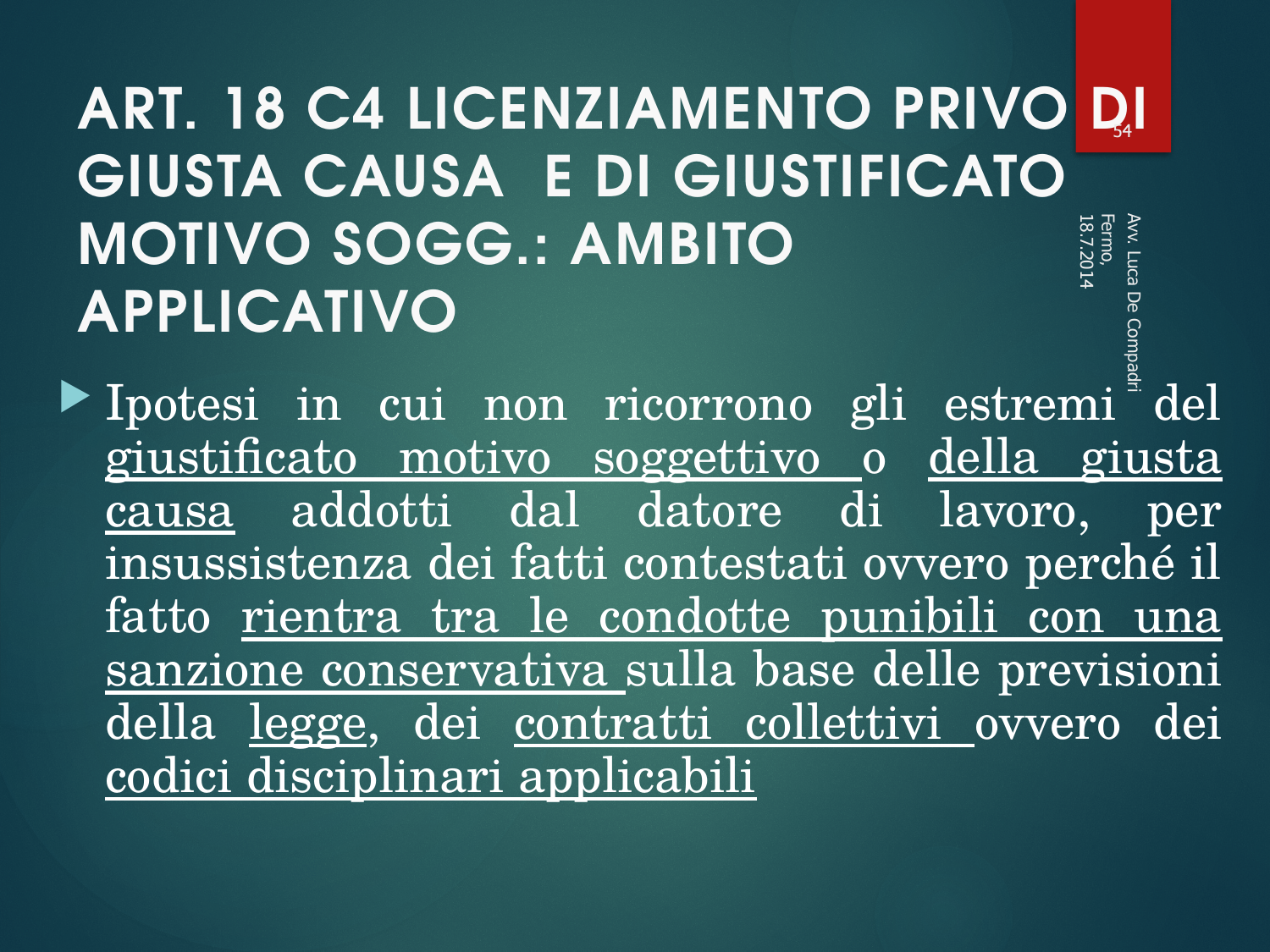

54
# ART. 18 C4 LICENZIAMENTO PRIVO DI GIUSTA CAUSA  E DI GIUSTIFICATO MOTIVO SOGG.: AMBITO APPLICATIVO
Fermo, 18.7.2014
Ipotesi in cui non ricorrono gli estremi del giustificato motivo soggettivo o della giusta causa addotti dal datore di lavoro, per insussistenza dei fatti contestati ovvero perché il fatto rientra tra le condotte punibili con una sanzione conservativa sulla base delle previsioni della legge, dei contratti collettivi ovvero dei codici disciplinari applicabili
Avv. Luca De Compadri